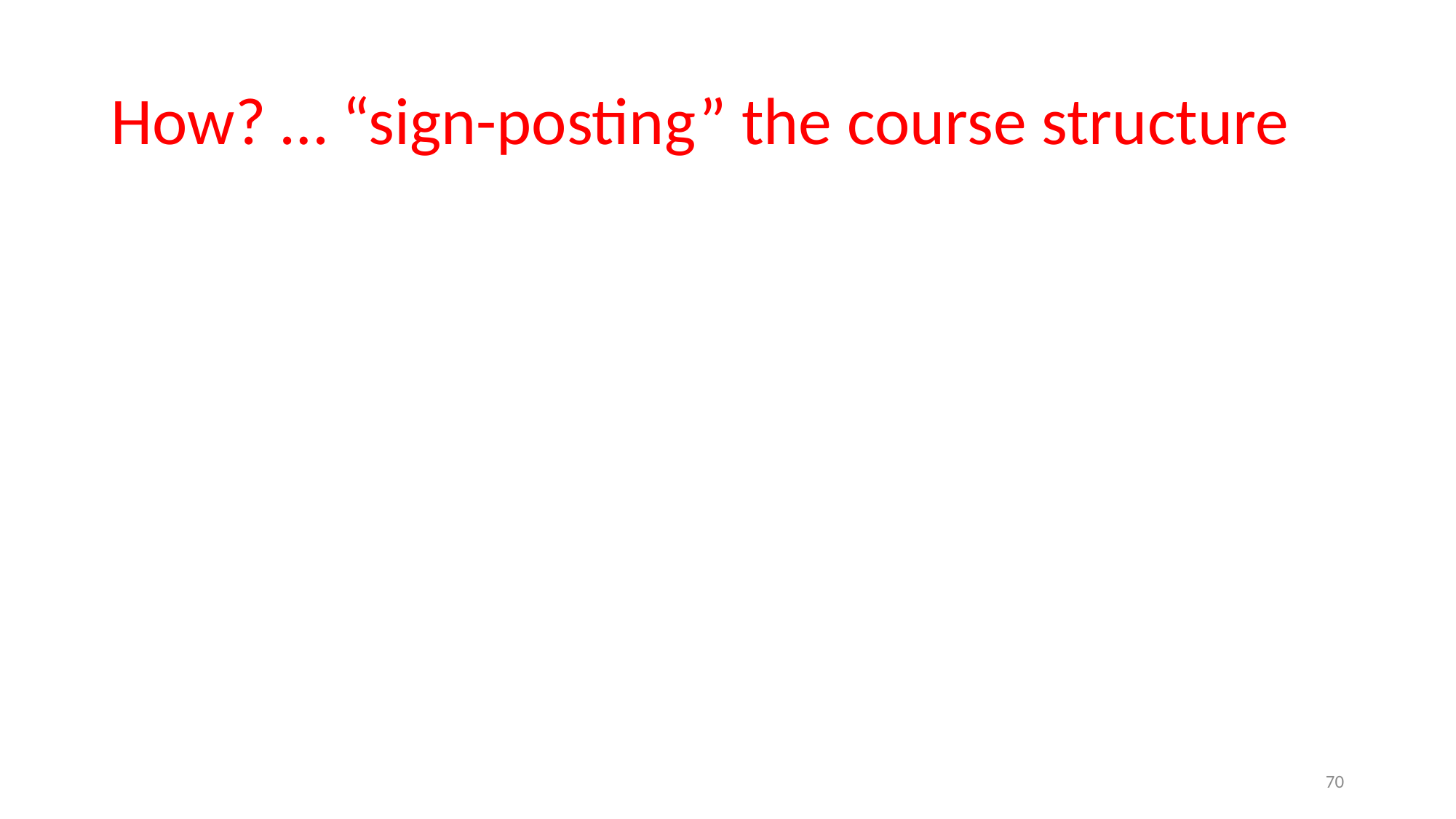

# How? … “sign-posting” the course structure

70